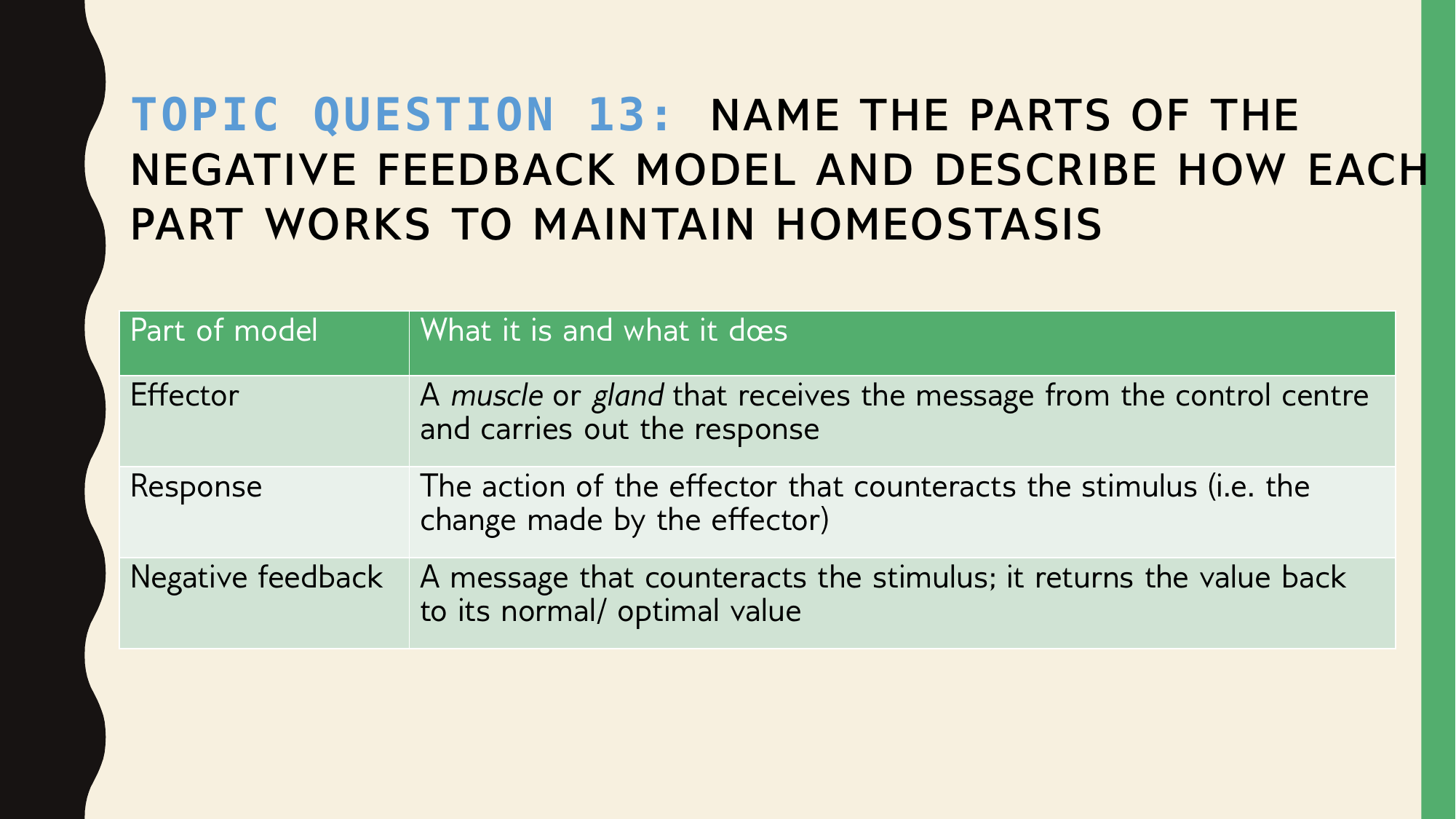

# Topic Question 13: Name the parts of the negative feedback model and describe how each part works to maintain homeostasis
| Part of model | What it is and what it does |
| --- | --- |
| Effector | A muscle or gland that receives the message from the control centre and carries out the response |
| Response | The action of the effector that counteracts the stimulus (i.e. the change made by the effector) |
| Negative feedback | A message that counteracts the stimulus; it returns the value back to its normal/ optimal value |